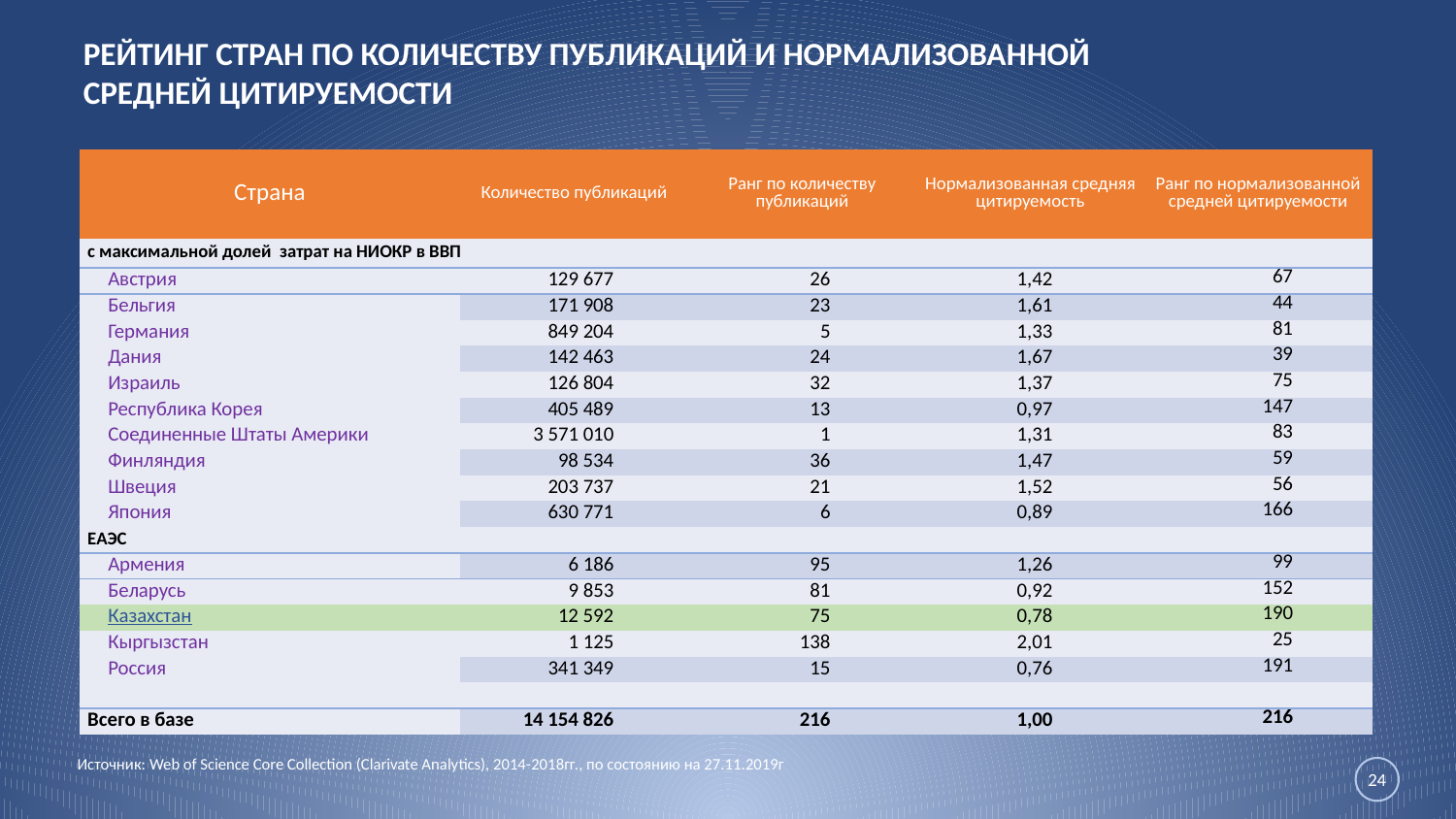

РЕЙТИНГ СТРАН ПО КОЛИЧЕСТВУ ПУБЛИКАЦИЙ И НОРМАЛИЗОВАННОЙ
СРЕДНЕЙ ЦИТИРУЕМОСТИ
| Страна | Количество публикаций | Ранг по количеству публикаций | Нормализованная средняя цитируемость | Ранг по нормализованной средней цитируемости |
| --- | --- | --- | --- | --- |
| с максимальной долей затрат на НИОКР в ВВП |  |  |  |  |
| Австрия | 129 677 | 26 | 1,42 | 67 |
| Бельгия | 171 908 | 23 | 1,61 | 44 |
| Германия | 849 204 | 5 | 1,33 | 81 |
| Дания | 142 463 | 24 | 1,67 | 39 |
| Израиль | 126 804 | 32 | 1,37 | 75 |
| Республика Корея | 405 489 | 13 | 0,97 | 147 |
| Соединенные Штаты Америки | 3 571 010 | 1 | 1,31 | 83 |
| Финляндия | 98 534 | 36 | 1,47 | 59 |
| Швеция | 203 737 | 21 | 1,52 | 56 |
| Япония | 630 771 | 6 | 0,89 | 166 |
| ЕАЭС |  |  |  |  |
| Армения | 6 186 | 95 | 1,26 | 99 |
| Беларусь | 9 853 | 81 | 0,92 | 152 |
| Казахстан | 12 592 | 75 | 0,78 | 190 |
| Кыргызстан | 1 125 | 138 | 2,01 | 25 |
| Россия | 341 349 | 15 | 0,76 | 191 |
|  |  |  |  |  |
| Всего в базе | 14 154 826 | 216 | 1,00 | 216 |
Источник: Web of Science Core Collection (Clarivate Analytics), 2014-2018гг., по состоянию на 27.11.2019г

24